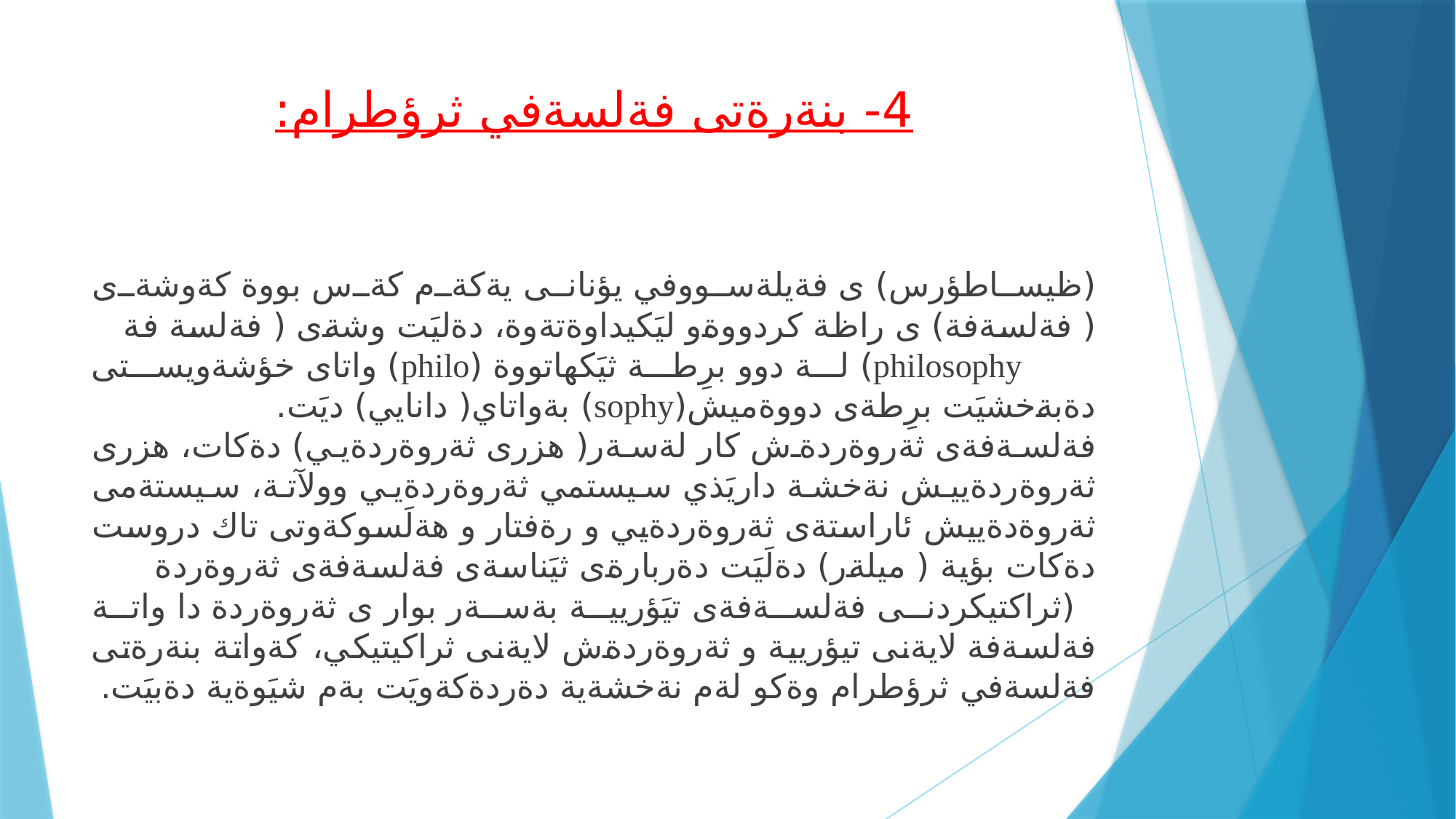

# 4- بنةرةتى فةلسةفي ثرؤطرام:
(ظيساطؤرس) ى فةيلةسووفي يؤنانى يةكةم كةس بووة كةوشةى ( فةلسةفة) ى راظة كردووةو ليَكيداوةتةوة، دةليَت وشةى ( فةلسة فة           philosophy) لة دوو برِطة ثيَكهاتووة (philo) واتاى خؤشةويستى دةبةخشيَت برِطةى دووةميش(sophy) بةواتاي( دانايي) ديَت.
فةلسةفةى ثةروةردةش كار لةسةر( هزرى ثةروةردةيي) دةكات، هزرى ثةروةردةييش نةخشة داريَذي سيستمي ثةروةردةيي وولآتة، سيستةمى ثةروةدةييش ئاراستةى ثةروةردةيي و رةفتار و هةلَسوكةوتى تاك دروست دةكات بؤية ( ميلةر) دةلَيَت دةربارةى ثيَناسةى فةلسةفةى ثةروةردة         (ثراكتيكردنى فةلسةفةى تيَؤريية بةسةر بوار ى ثةروةردة دا واتة فةلسةفة لايةنى تيؤريية و ثةروةردةش لايةنى ثراكيتيكي، كةواتة بنةرةتى فةلسةفي ثرؤطرام وةكو لةم نةخشةية دةردةكةويَت بةم شيَوةية دةبيَت.